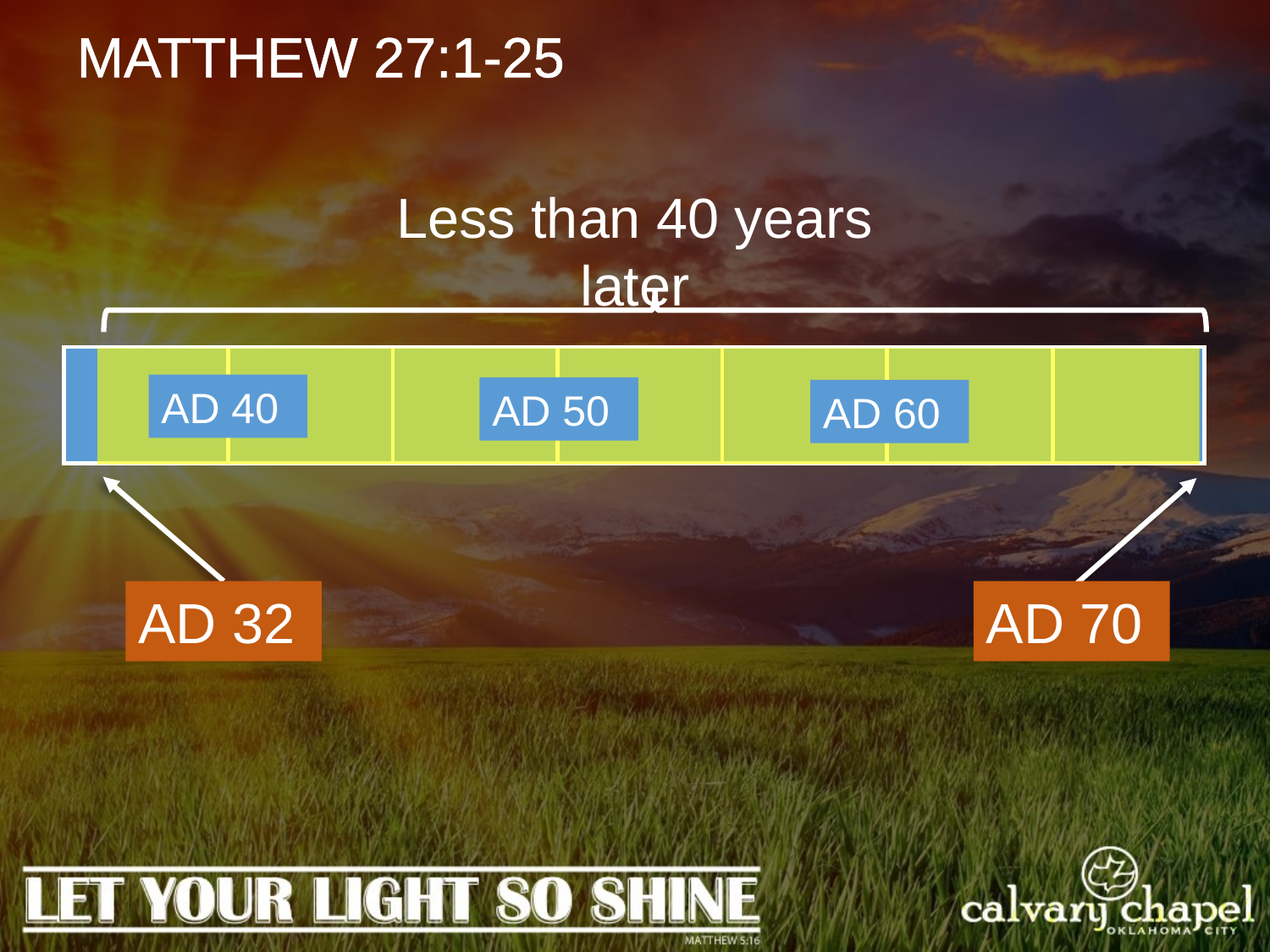

MATTHEW 27:1-25
Less than 40 years later

AD 40
AD 50
AD 60
AD 32
AD 70